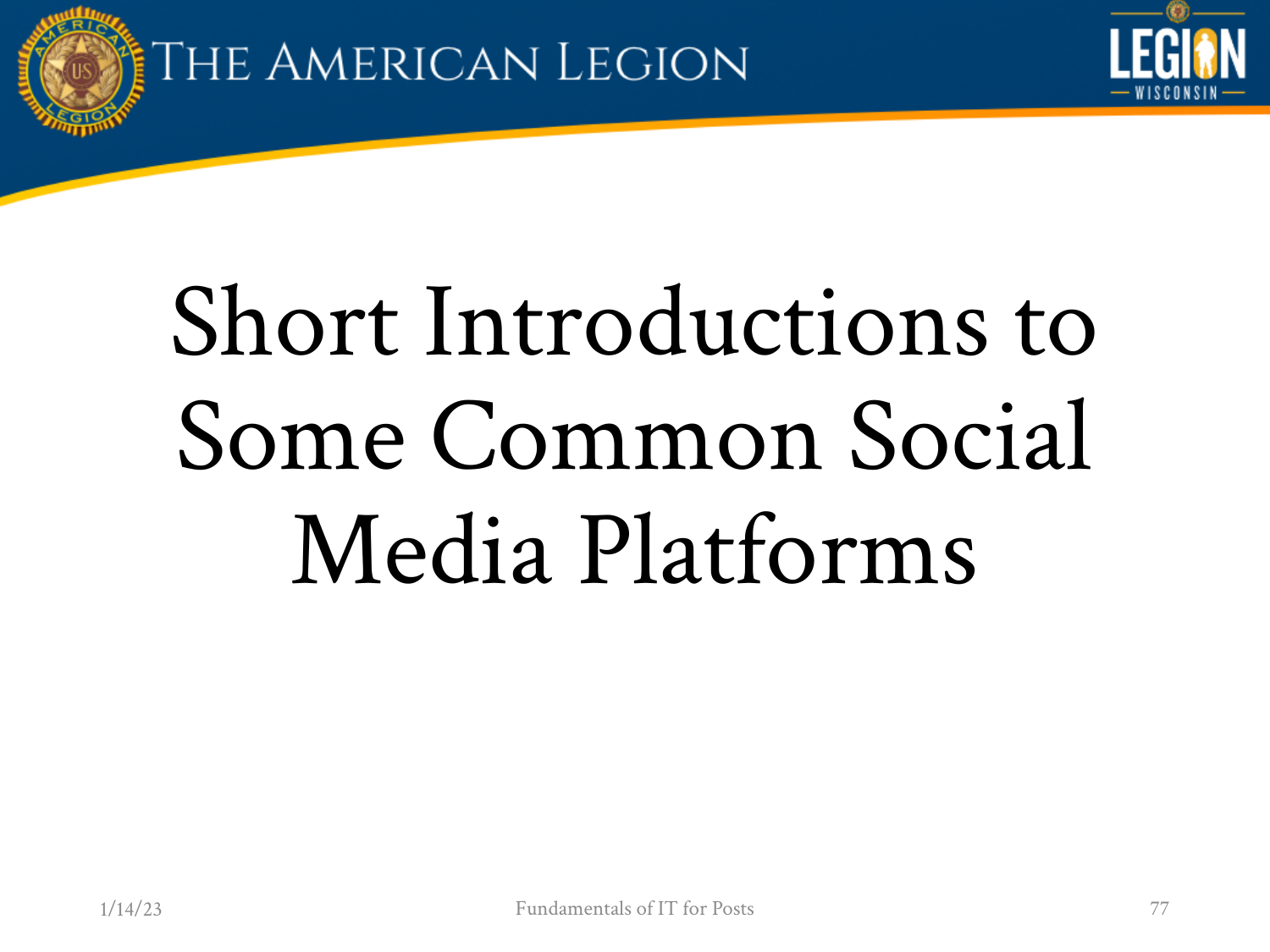

# Short Introductions to Some Common Social Media Platforms

1/14/23
Fundamentals of IT for Posts
77